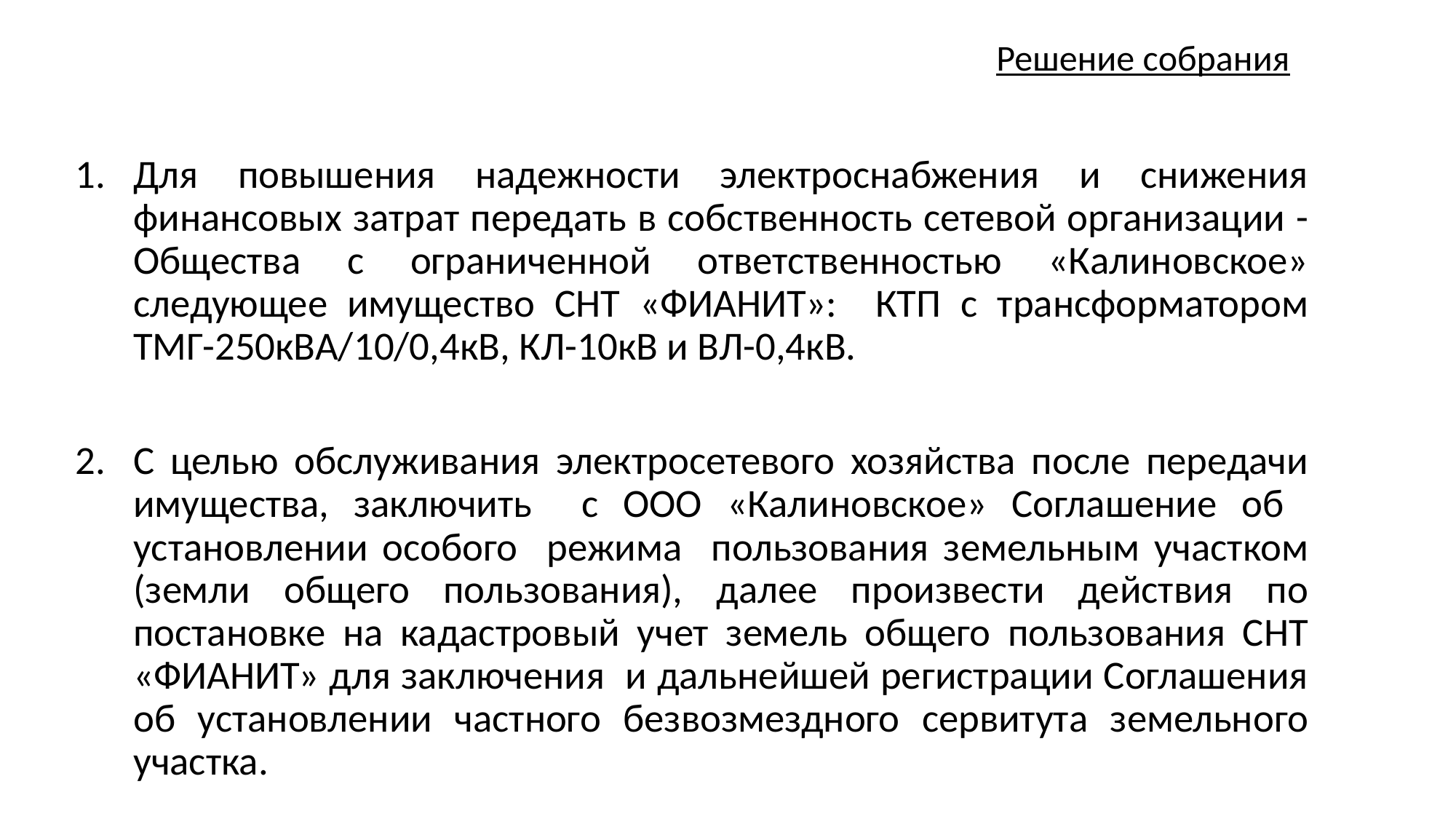

Решение собрания
Для повышения надежности электроснабжения и снижения финансовых затрат передать в собственность сетевой организации - Общества с ограниченной ответственностью «Калиновское» следующее имущество СНТ «ФИАНИТ»:  КТП с трансформатором ТМГ-250кВА/10/0,4кВ, КЛ-10кВ и ВЛ-0,4кВ.

С целью обслуживания электросетевого хозяйства после передачи имущества, заключить  с ООО «Калиновское» Соглашение об  установлении особого  режима  пользования земельным участком (земли общего пользования), далее произвести действия по постановке на кадастровый учет земель общего пользования СНТ «ФИАНИТ» для заключения  и дальнейшей регистрации Соглашения об установлении частного безвозмездного сервитута земельного участка.